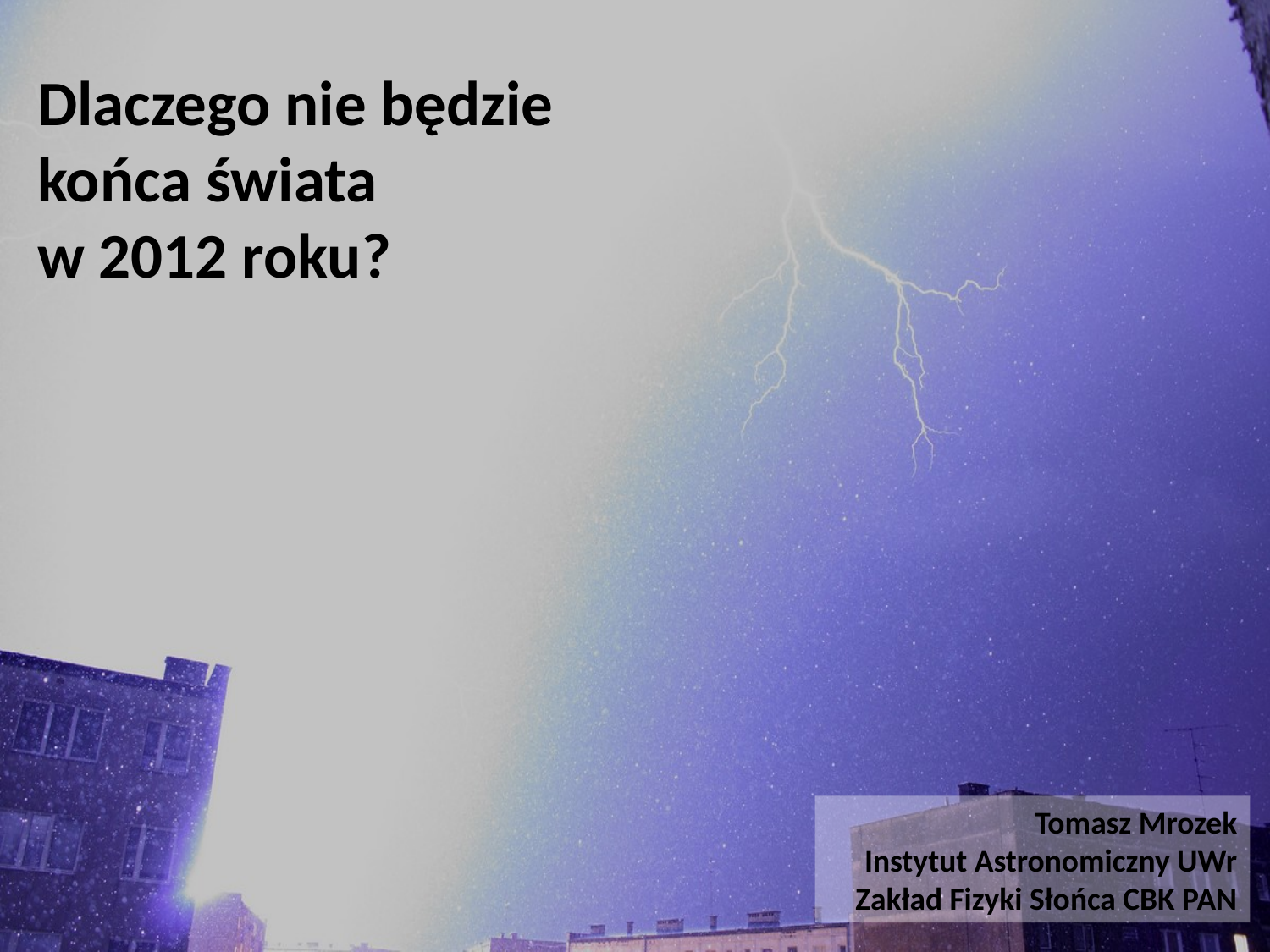

Dlaczego nie będzie
końca świata
w 2012 roku?
Tomasz Mrozek
Instytut Astronomiczny UWr
Zakład Fizyki Słońca CBK PAN